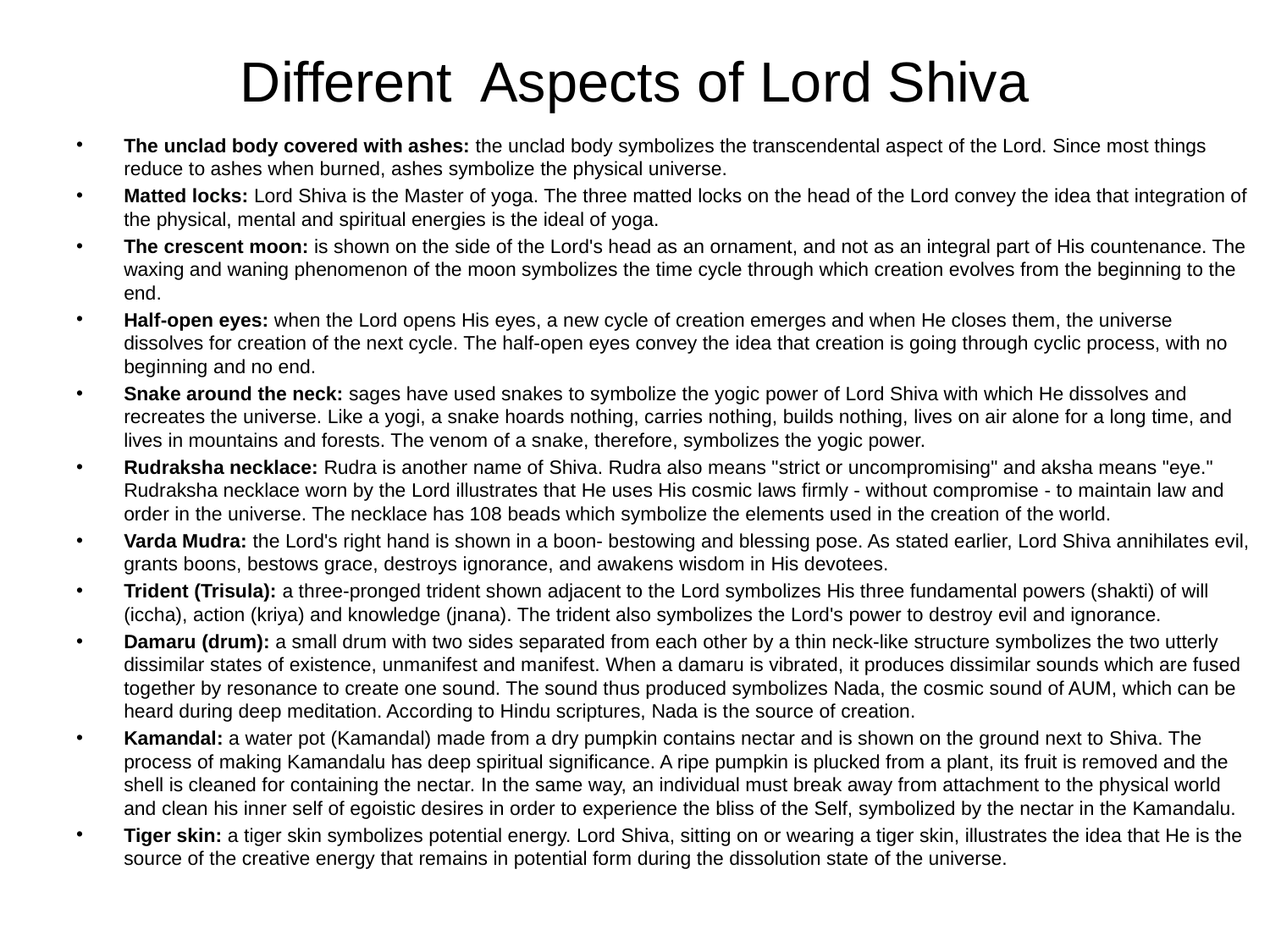

# Different  Aspects of Lord Shiva
The unclad body covered with ashes: the unclad body symbolizes the transcendental aspect of the Lord. Since most things reduce to ashes when burned, ashes symbolize the physical universe.
Matted locks: Lord Shiva is the Master of yoga. The three matted locks on the head of the Lord convey the idea that integration of the physical, mental and spiritual energies is the ideal of yoga.
The crescent moon: is shown on the side of the Lord's head as an ornament, and not as an integral part of His countenance. The waxing and waning phenomenon of the moon symbolizes the time cycle through which creation evolves from the beginning to the end.
Half-open eyes: when the Lord opens His eyes, a new cycle of creation emerges and when He closes them, the universe dissolves for creation of the next cycle. The half-open eyes convey the idea that creation is going through cyclic process, with no beginning and no end.
Snake around the neck: sages have used snakes to symbolize the yogic power of Lord Shiva with which He dissolves and recreates the universe. Like a yogi, a snake hoards nothing, carries nothing, builds nothing, lives on air alone for a long time, and lives in mountains and forests. The venom of a snake, therefore, symbolizes the yogic power.
Rudraksha necklace: Rudra is another name of Shiva. Rudra also means "strict or uncompromising" and aksha means "eye." Rudraksha necklace worn by the Lord illustrates that He uses His cosmic laws firmly - without compromise - to maintain law and order in the universe. The necklace has 108 beads which symbolize the elements used in the creation of the world.
Varda Mudra: the Lord's right hand is shown in a boon- bestowing and blessing pose. As stated earlier, Lord Shiva annihilates evil, grants boons, bestows grace, destroys ignorance, and awakens wisdom in His devotees.
Trident (Trisula): a three-pronged trident shown adjacent to the Lord symbolizes His three fundamental powers (shakti) of will (iccha), action (kriya) and knowledge (jnana). The trident also symbolizes the Lord's power to destroy evil and ignorance.
Damaru (drum): a small drum with two sides separated from each other by a thin neck-like structure symbolizes the two utterly dissimilar states of existence, unmanifest and manifest. When a damaru is vibrated, it produces dissimilar sounds which are fused together by resonance to create one sound. The sound thus produced symbolizes Nada, the cosmic sound of AUM, which can be heard during deep meditation. According to Hindu scriptures, Nada is the source of creation.
Kamandal: a water pot (Kamandal) made from a dry pumpkin contains nectar and is shown on the ground next to Shiva. The process of making Kamandalu has deep spiritual significance. A ripe pumpkin is plucked from a plant, its fruit is removed and the shell is cleaned for containing the nectar. In the same way, an individual must break away from attachment to the physical world and clean his inner self of egoistic desires in order to experience the bliss of the Self, symbolized by the nectar in the Kamandalu.
Tiger skin: a tiger skin symbolizes potential energy. Lord Shiva, sitting on or wearing a tiger skin, illustrates the idea that He is the source of the creative energy that remains in potential form during the dissolution state of the universe.